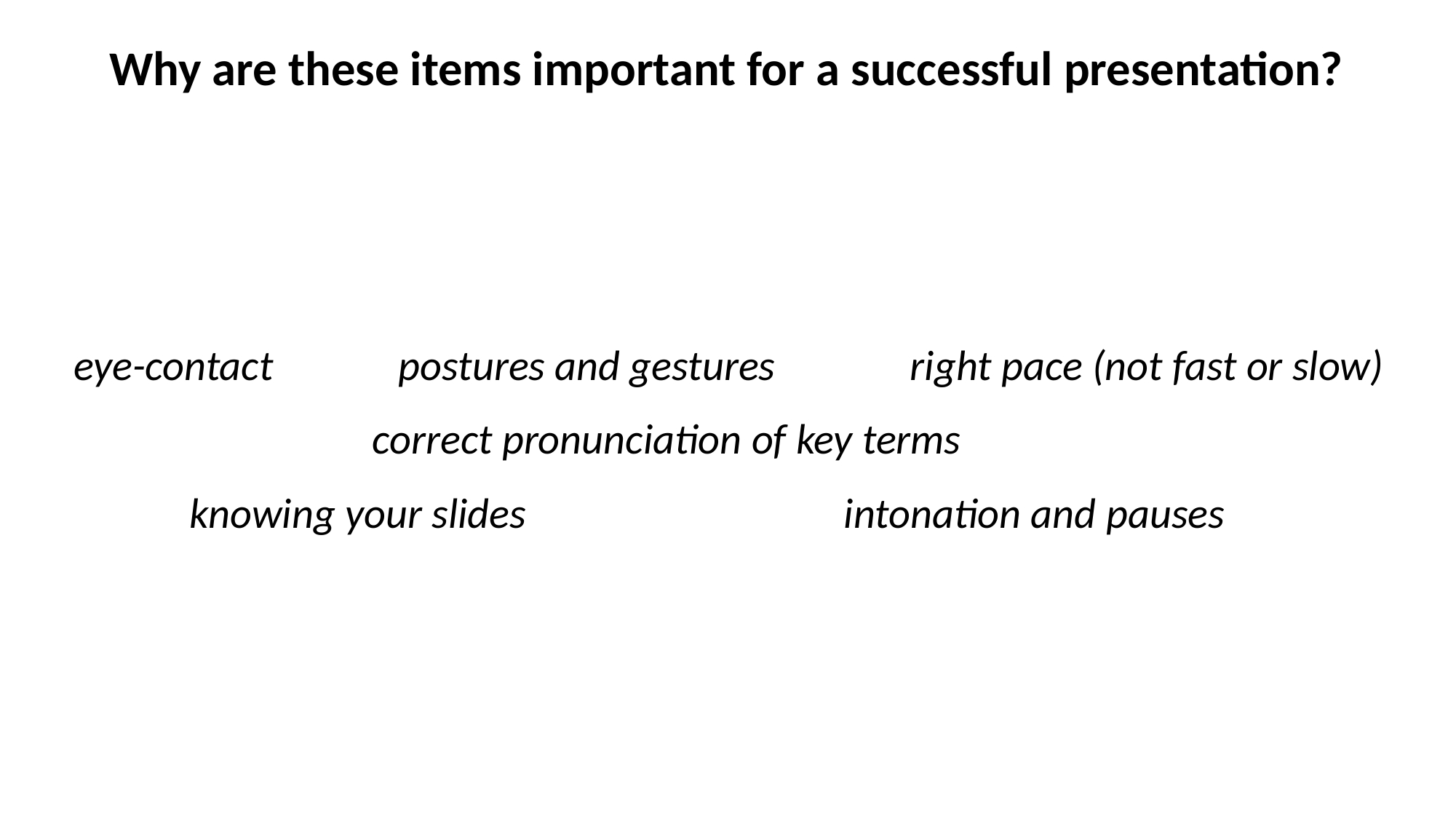

# Why are these items important for a successful presentation?

eye-contact             postures and gestures              right pace (not fast or slow)
                               correct pronunciation of key terms
            knowing your slides                                 intonation and pauses